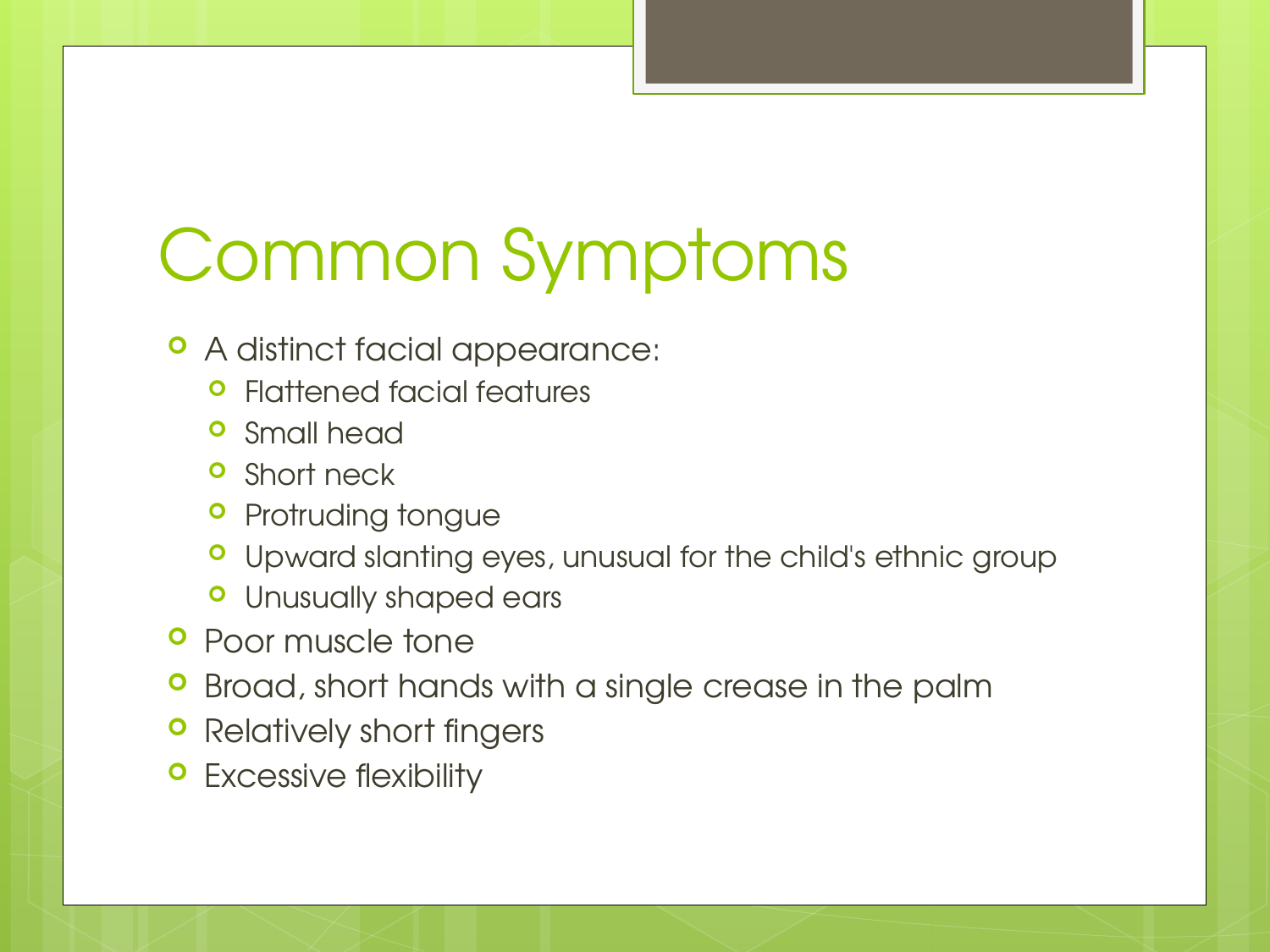

# Common Symptoms
A distinct facial appearance:
Flattened facial features
Small head
Short neck
Protruding tongue
Upward slanting eyes, unusual for the child's ethnic group
Unusually shaped ears
Poor muscle tone
Broad, short hands with a single crease in the palm
Relatively short fingers
Excessive flexibility